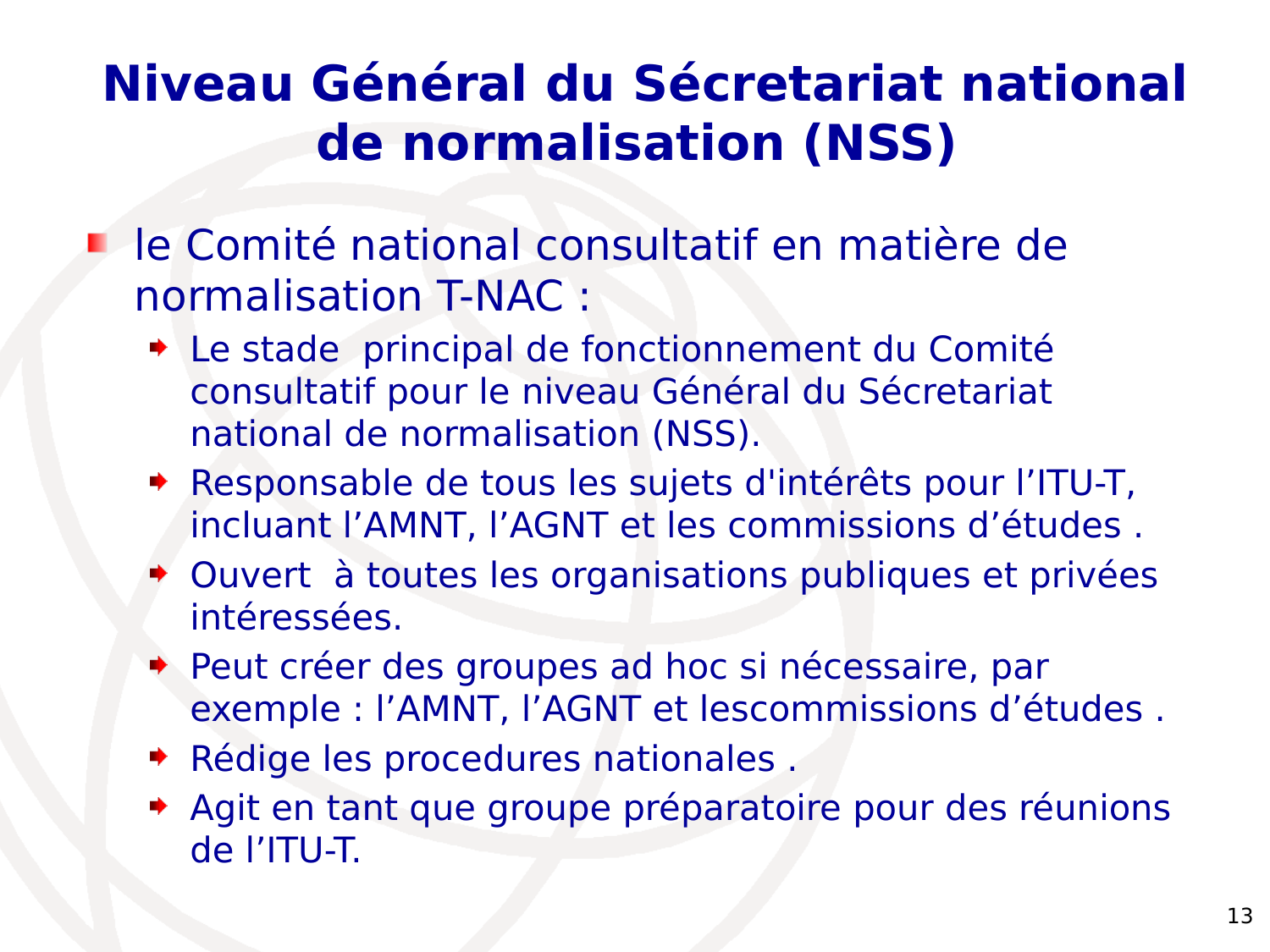

# Niveau Général du Sécretariat national de normalisation (NSS)
le Comité national consultatif en matière de normalisation T-NAC :
Le stade  principal de fonctionnement du Comité consultatif pour le niveau Général du Sécretariat national de normalisation (NSS).
Responsable de tous les sujets d'intérêts pour l’ITU-T, incluant l’AMNT, l’AGNT et les commissions d’études .
Ouvert  à toutes les organisations publiques et privées intéressées.
Peut créer des groupes ad hoc si nécessaire, par exemple : l’AMNT, l’AGNT et lescommissions d’études .
Rédige les procedures nationales .
Agit en tant que groupe préparatoire pour des réunions de l’ITU-T.
13